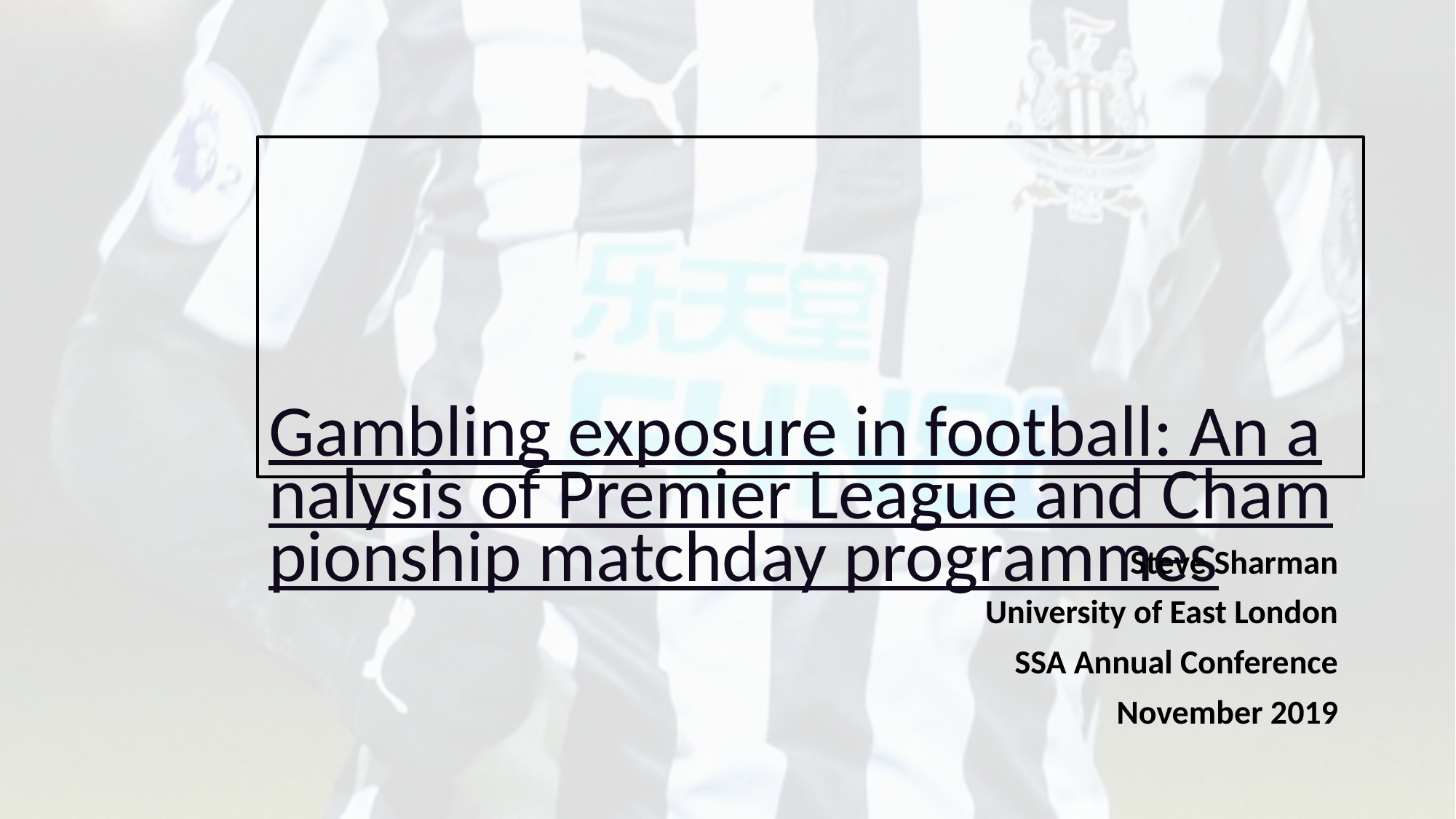

# Gambling exposure in football: An analysis of Premier League and Championship matchday programmes
Steve Sharman
University of East London
SSA Annual Conference
November 2019